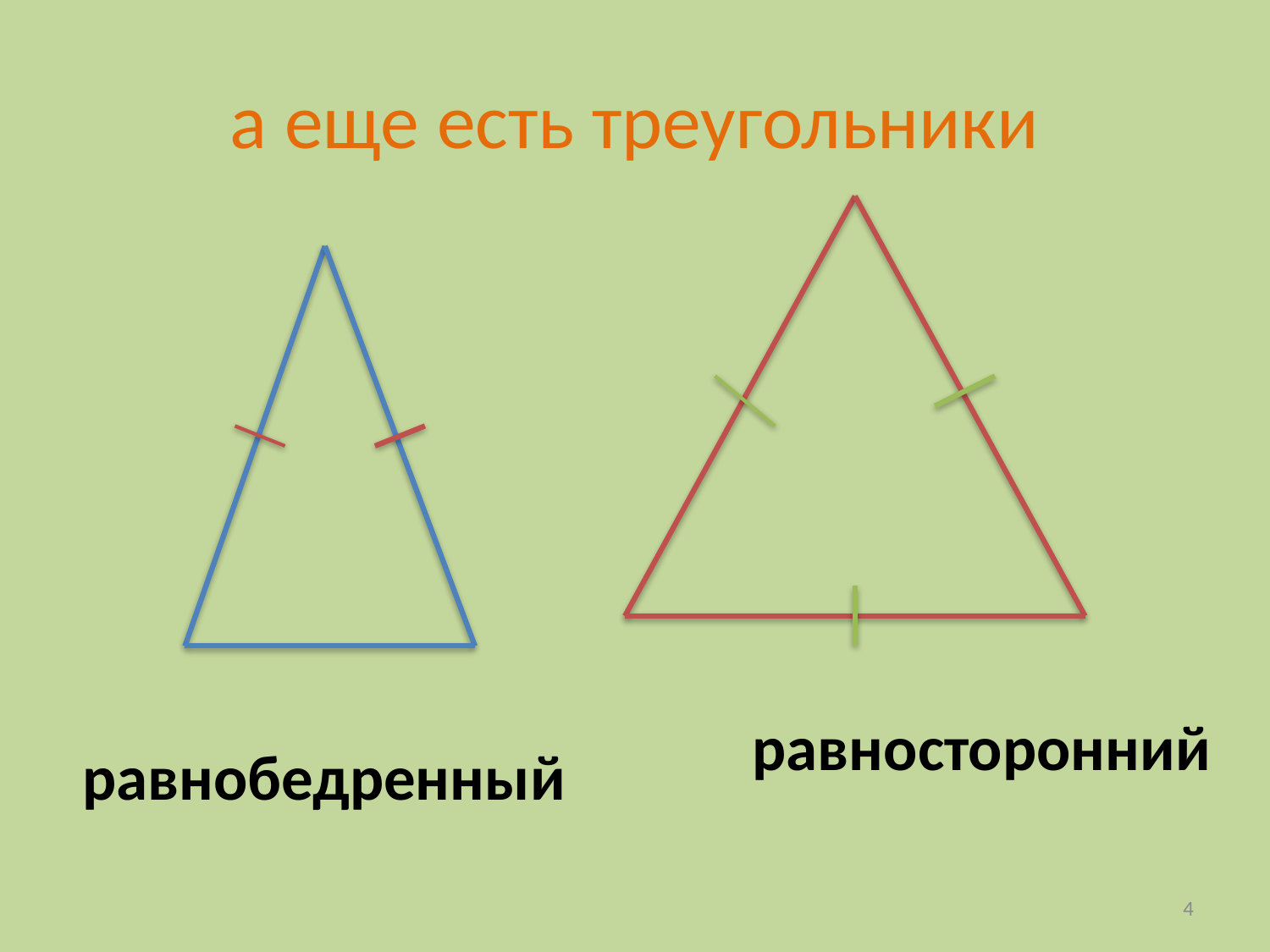

# а еще есть треугольники
равносторонний
равнобедренный
4